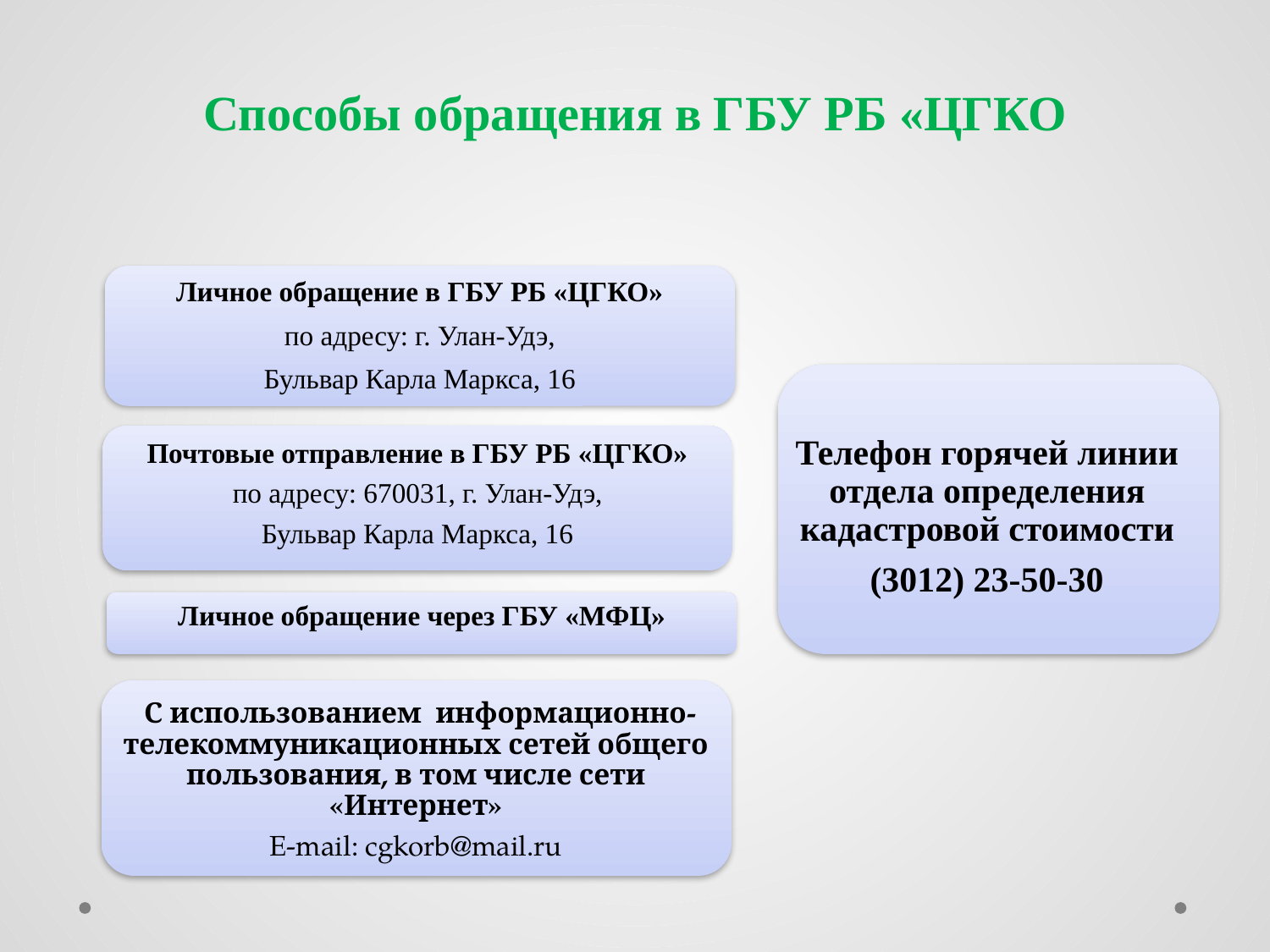

Способы обращения в ГБУ РБ «ЦГКО

Личное обращение в ГБУ РБ «ЦГКО»
по адресу: г. Улан-Удэ,
Бульвар Карла Маркса, 16

Телефон горячей линии отдела определения кадастровой стоимости
(3012) 23-50-30

Почтовые отправление в ГБУ РБ «ЦГКО»
по адресу: 670031, г. Улан-Удэ,
Бульвар Карла Маркса, 16
Личное обращение через ГБУ «МФЦ»
 С использованием  информационно-телекоммуникационных сетей общего пользования, в том числе сети «Интернет»
E-mail: cgkorb@mail.ru